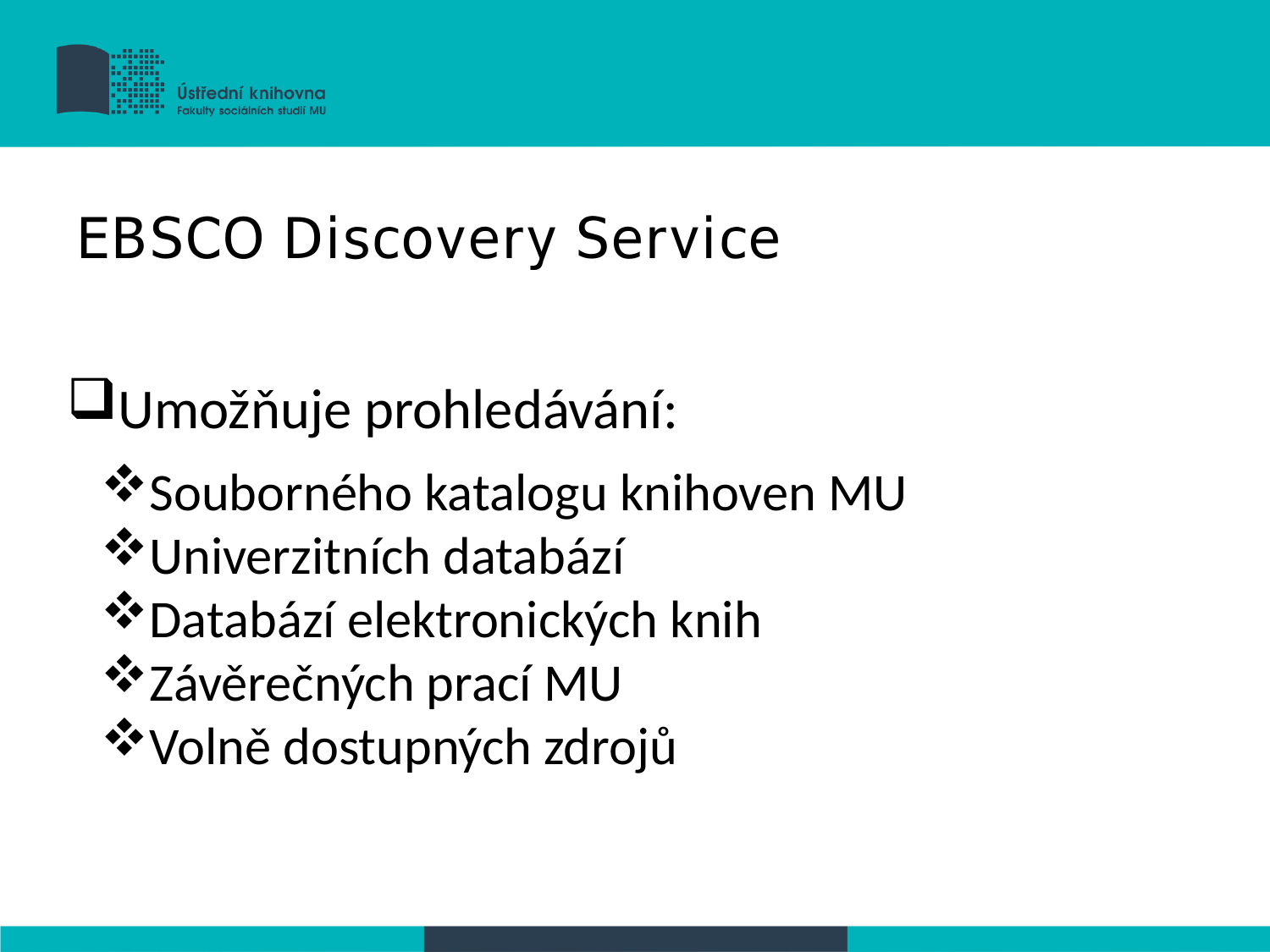

EBSCO Discovery Service
Umožňuje prohledávání:
Souborného katalogu knihoven MU
Univerzitních databází
Databází elektronických knih
Závěrečných prací MU
Volně dostupných zdrojů